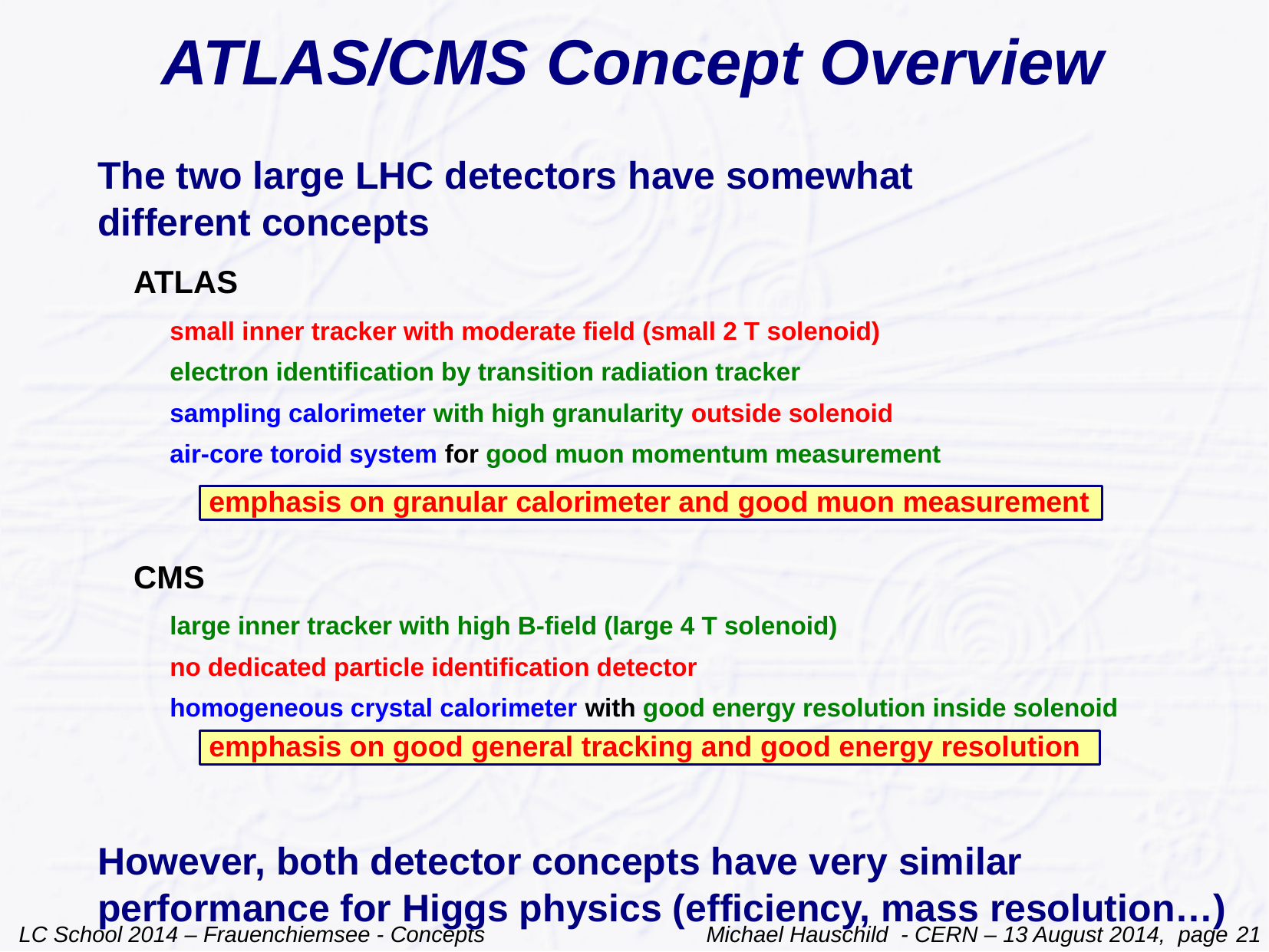

ATLAS/CMS Concept Overview
The two large LHC detectors have somewhat				different concepts
ATLAS
small inner tracker with moderate field (small 2 T solenoid)
electron identification by transition radiation tracker
sampling calorimeter with high granularity outside solenoid
air-core toroid system for good muon momentum measurement

CMS
large inner tracker with high B-field (large 4 T solenoid)
no dedicated particle identification detector
homogeneous crystal calorimeter with good energy resolution inside solenoid

However, both detector concepts have very similar performance for Higgs physics (efficiency, mass resolution…)
 emphasis on granular calorimeter and good muon measurement
 emphasis on good general tracking and good energy resolution